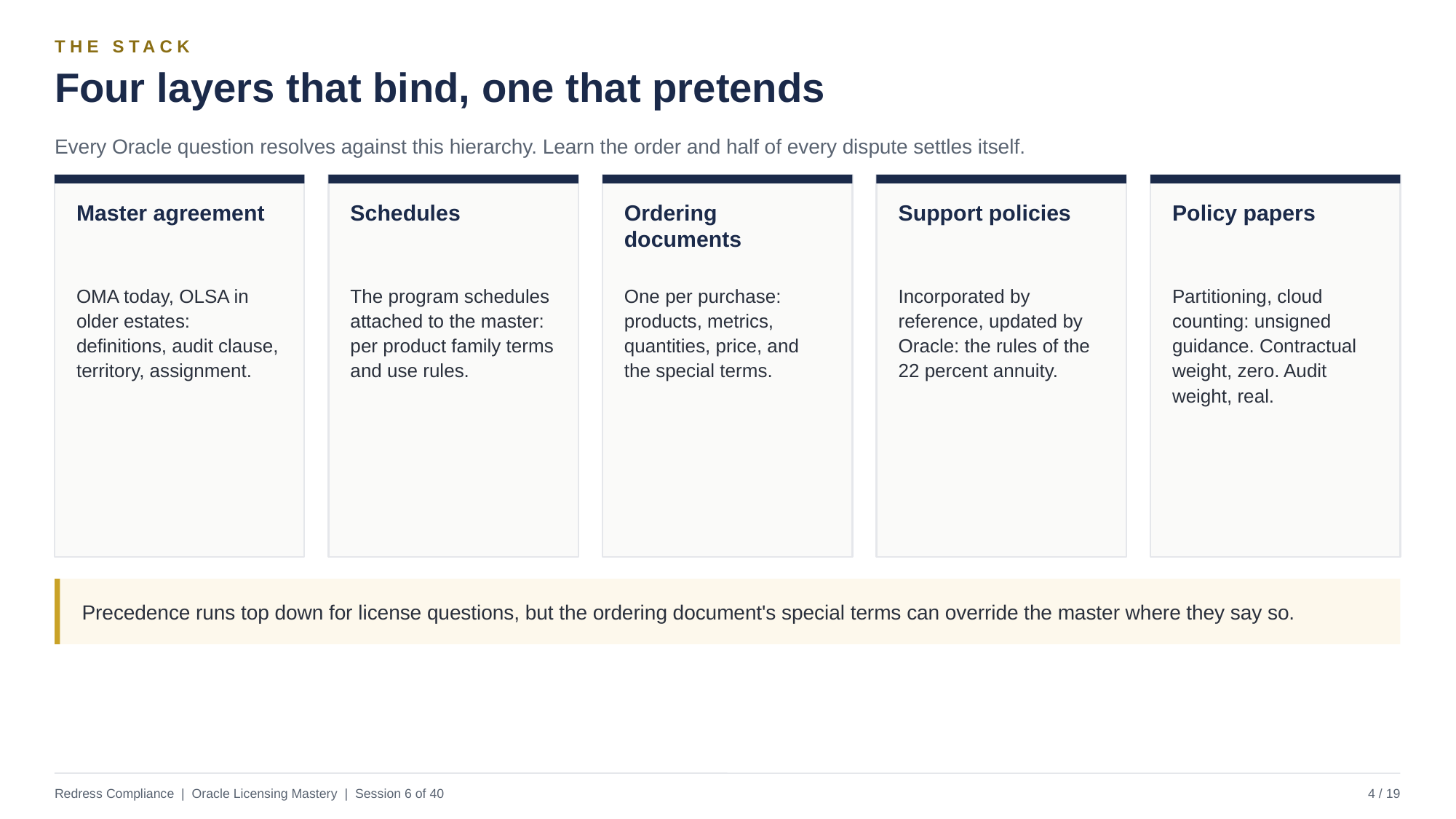

THE STACK
Four layers that bind, one that pretends
Every Oracle question resolves against this hierarchy. Learn the order and half of every dispute settles itself.

Master agreement
Schedules
Ordering documents
Support policies
Policy papers
OMA today, OLSA in older estates: definitions, audit clause, territory, assignment.
The program schedules attached to the master: per product family terms and use rules.
One per purchase: products, metrics, quantities, price, and the special terms.
Incorporated by reference, updated by Oracle: the rules of the 22 percent annuity.
Partitioning, cloud counting: unsigned guidance. Contractual weight, zero. Audit weight, real.

Precedence runs top down for license questions, but the ordering document's special terms can override the master where they say so.

Redress Compliance  |  Oracle Licensing Mastery  |  Session 6 of 40
4 / 19